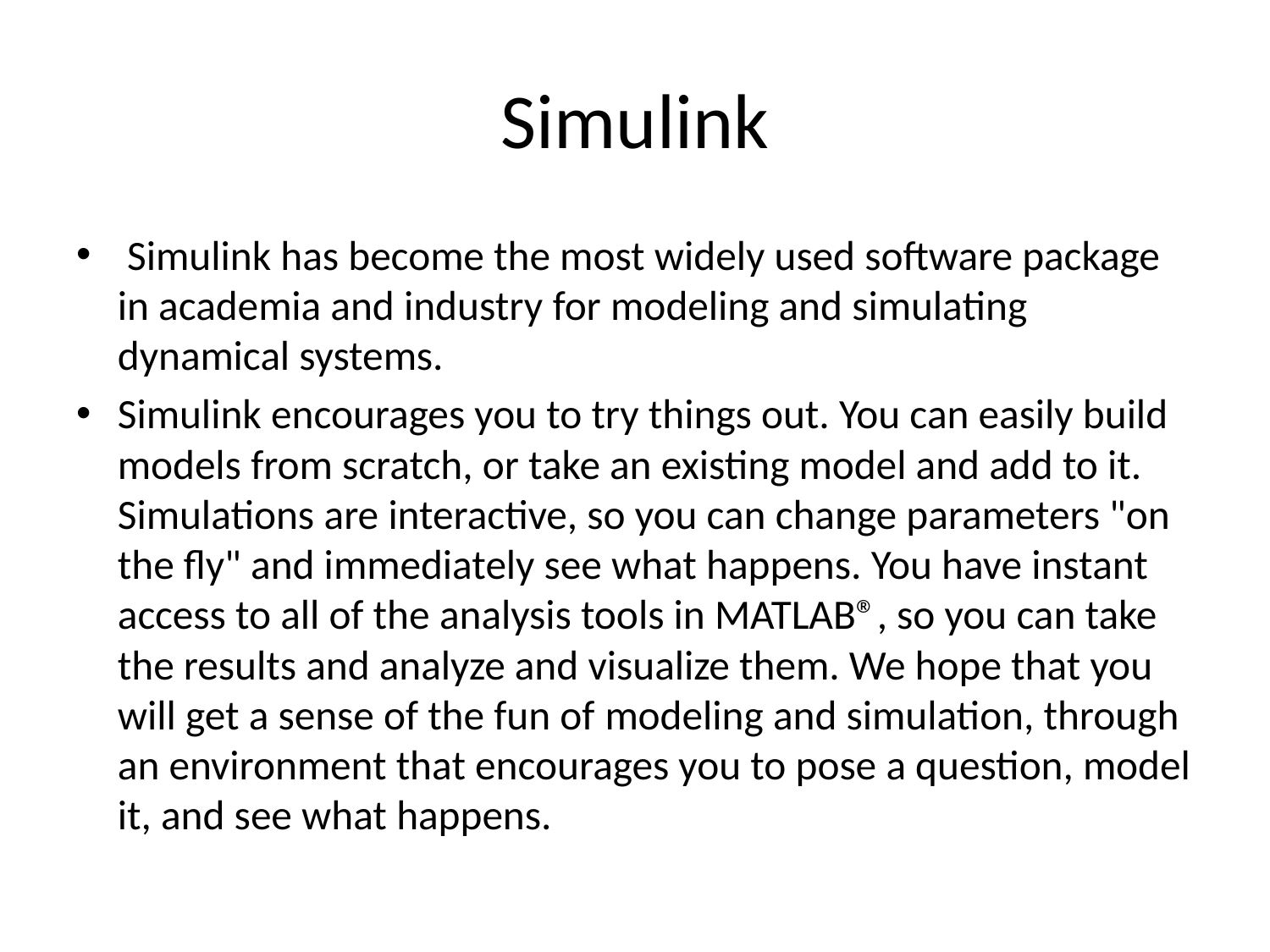

# Simulink
 Simulink has become the most widely used software package in academia and industry for modeling and simulating dynamical systems.
Simulink encourages you to try things out. You can easily build models from scratch, or take an existing model and add to it. Simulations are interactive, so you can change parameters "on the fly" and immediately see what happens. You have instant access to all of the analysis tools in MATLAB®, so you can take the results and analyze and visualize them. We hope that you will get a sense of the fun of modeling and simulation, through an environment that encourages you to pose a question, model it, and see what happens.